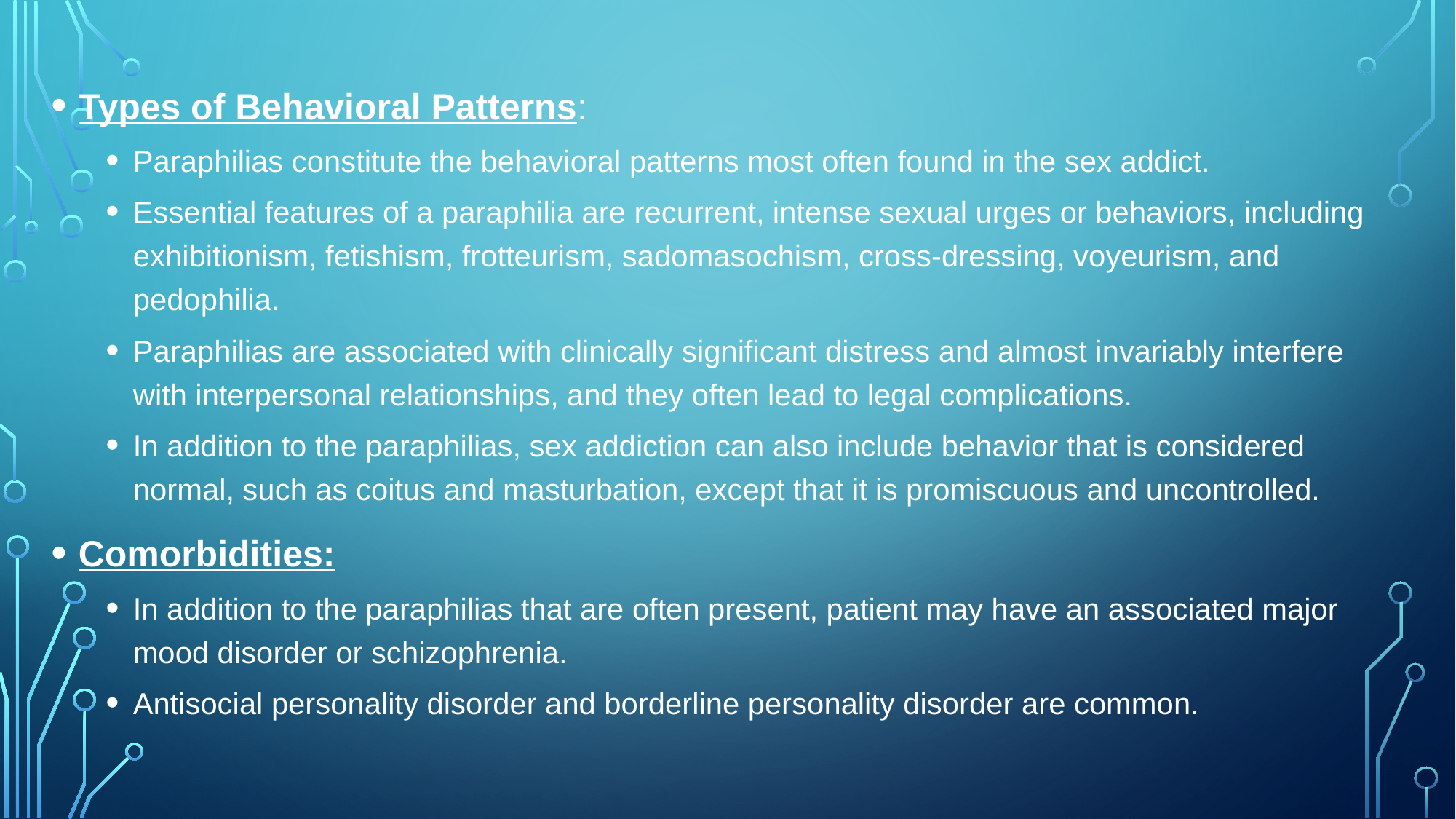

Types of Behavioral Patterns:
Paraphilias constitute the behavioral patterns most often found in the sex addict.
Essential features of a paraphilia are recurrent, intense sexual urges or behaviors, including exhibitionism, fetishism, frotteurism, sadomasochism, cross-dressing, voyeurism, and pedophilia.
Paraphilias are associated with clinically significant distress and almost invariably interfere with interpersonal relationships, and they often lead to legal complications.
In addition to the paraphilias, sex addiction can also include behavior that is considered normal, such as coitus and masturbation, except that it is promiscuous and uncontrolled.
Comorbidities:
In addition to the paraphilias that are often present, patient may have an associated major mood disorder or schizophrenia.
Antisocial personality disorder and borderline personality disorder are common.